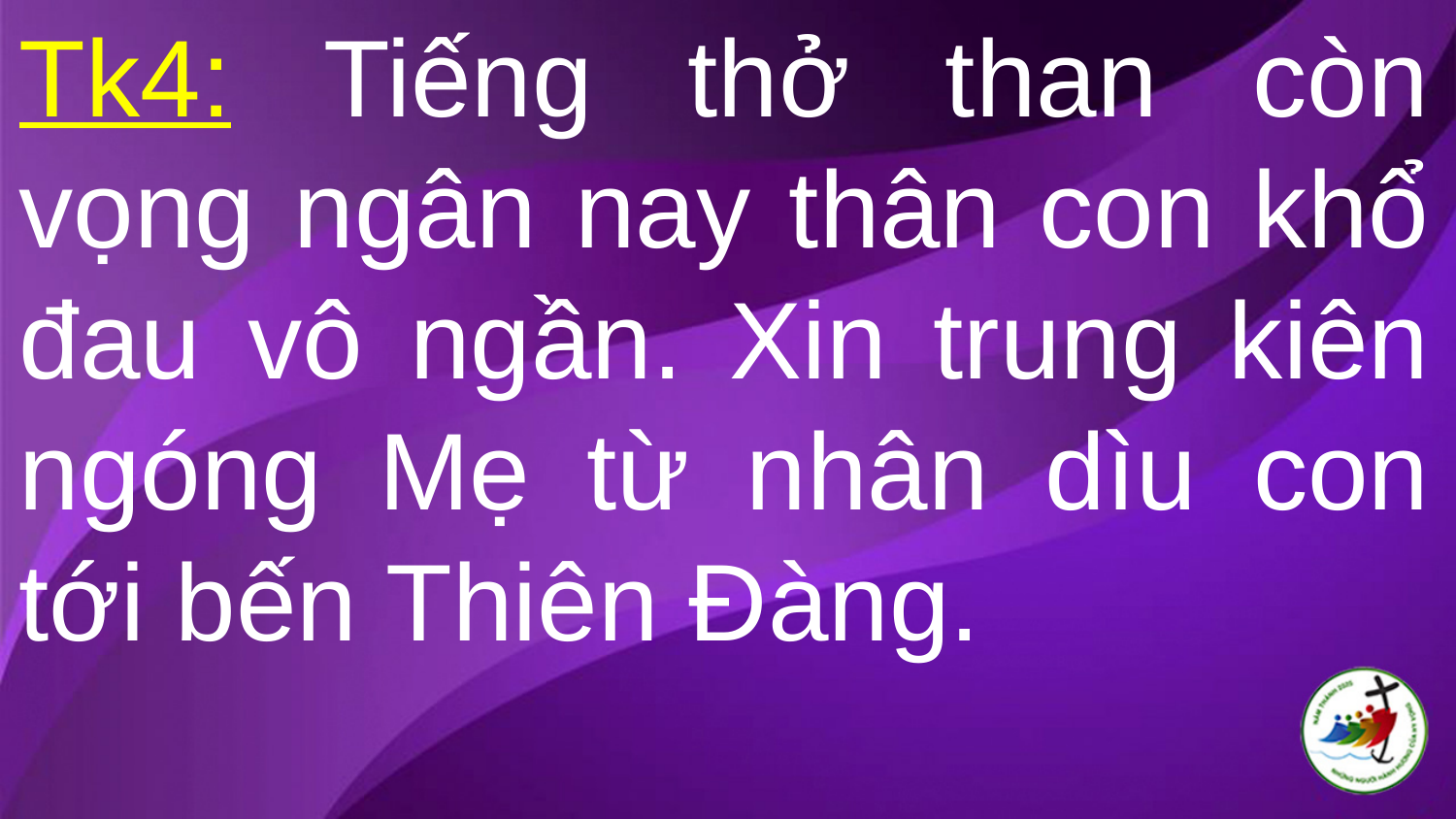

Tk4: Tiếng thở than còn vọng ngân nay thân con khổ đau vô ngần. Xin trung kiên ngóng Mẹ từ nhân dìu con tới bến Thiên Đàng.